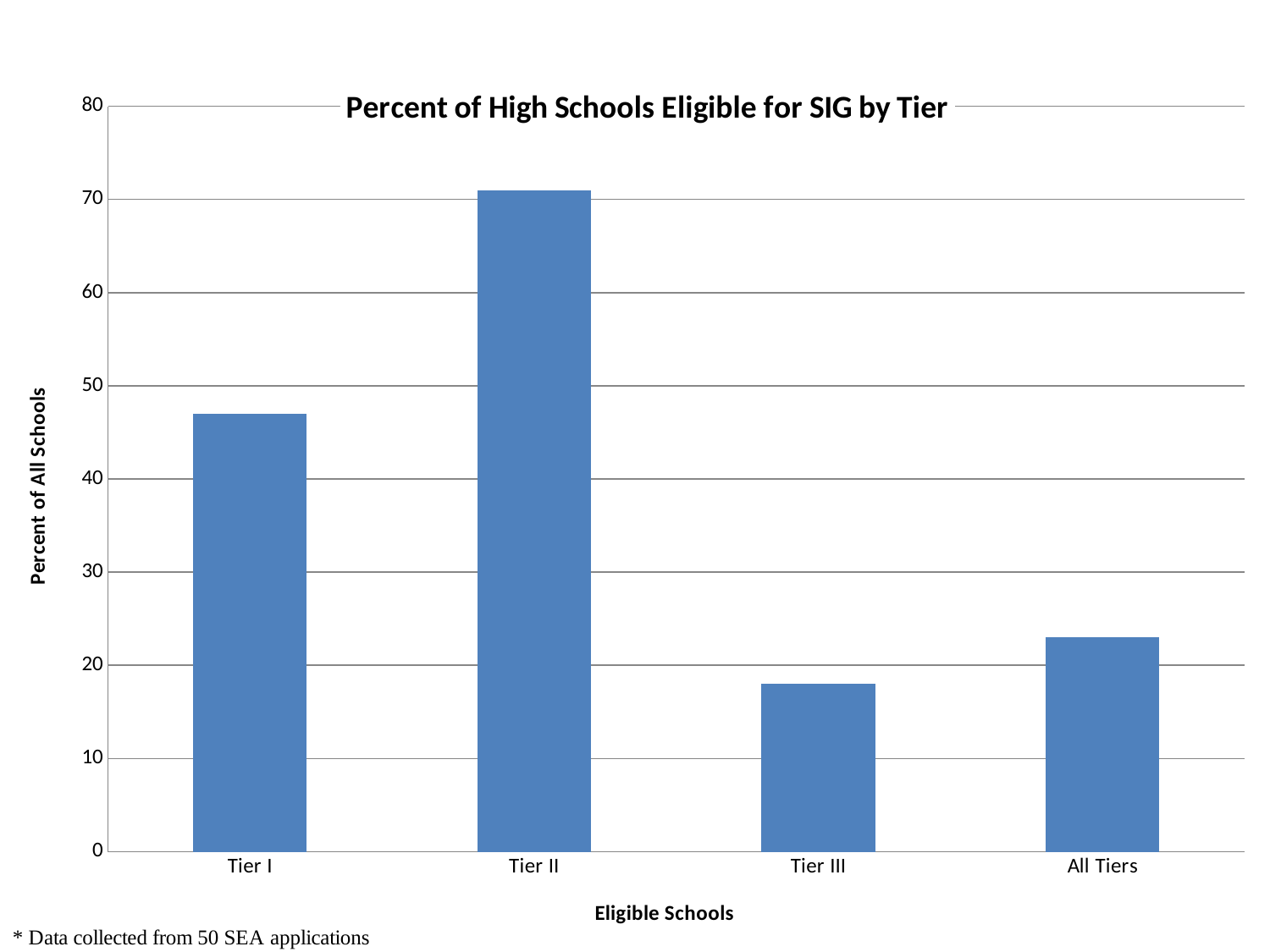

### Chart: Percent of High Schools Eligible for SIG by Tier

| Category |  |
|---|---|
| Tier I | 47.0 |
| Tier II | 71.0 |
| Tier III | 18.0 |
| All Tiers | 23.0 |